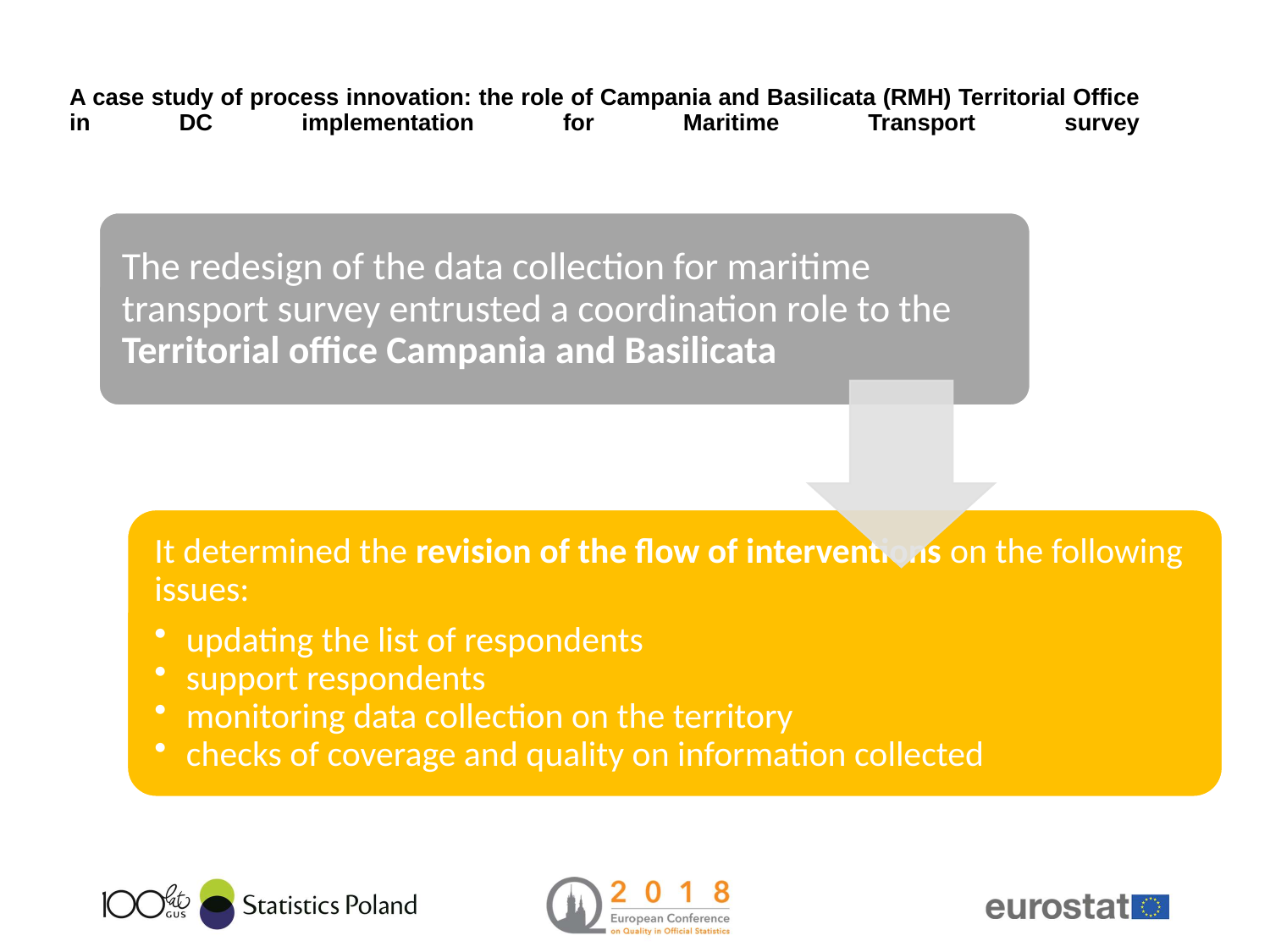

# A case study of process innovation: the role of Campania and Basilicata (RMH) Territorial Office in DC implementation for Maritime Transport survey
The redesign of the data collection for maritime transport survey entrusted a coordination role to the Territorial office Campania and Basilicata
It determined the revision of the flow of interventions on the following issues:
updating the list of respondents
support respondents
monitoring data collection on the territory
checks of coverage and quality on information collected